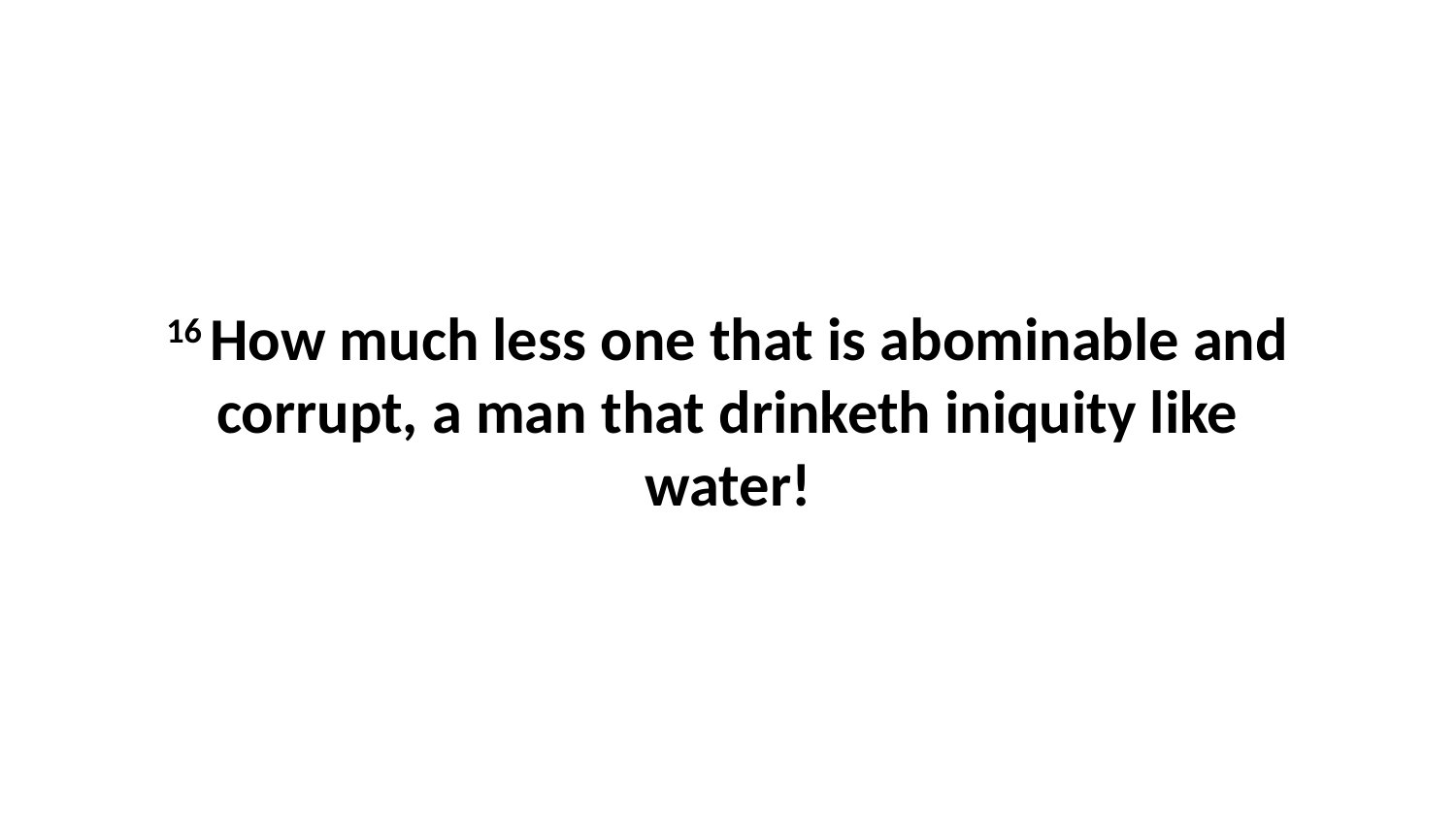

16 How much less one that is abominable and corrupt, a man that drinketh iniquity like water!